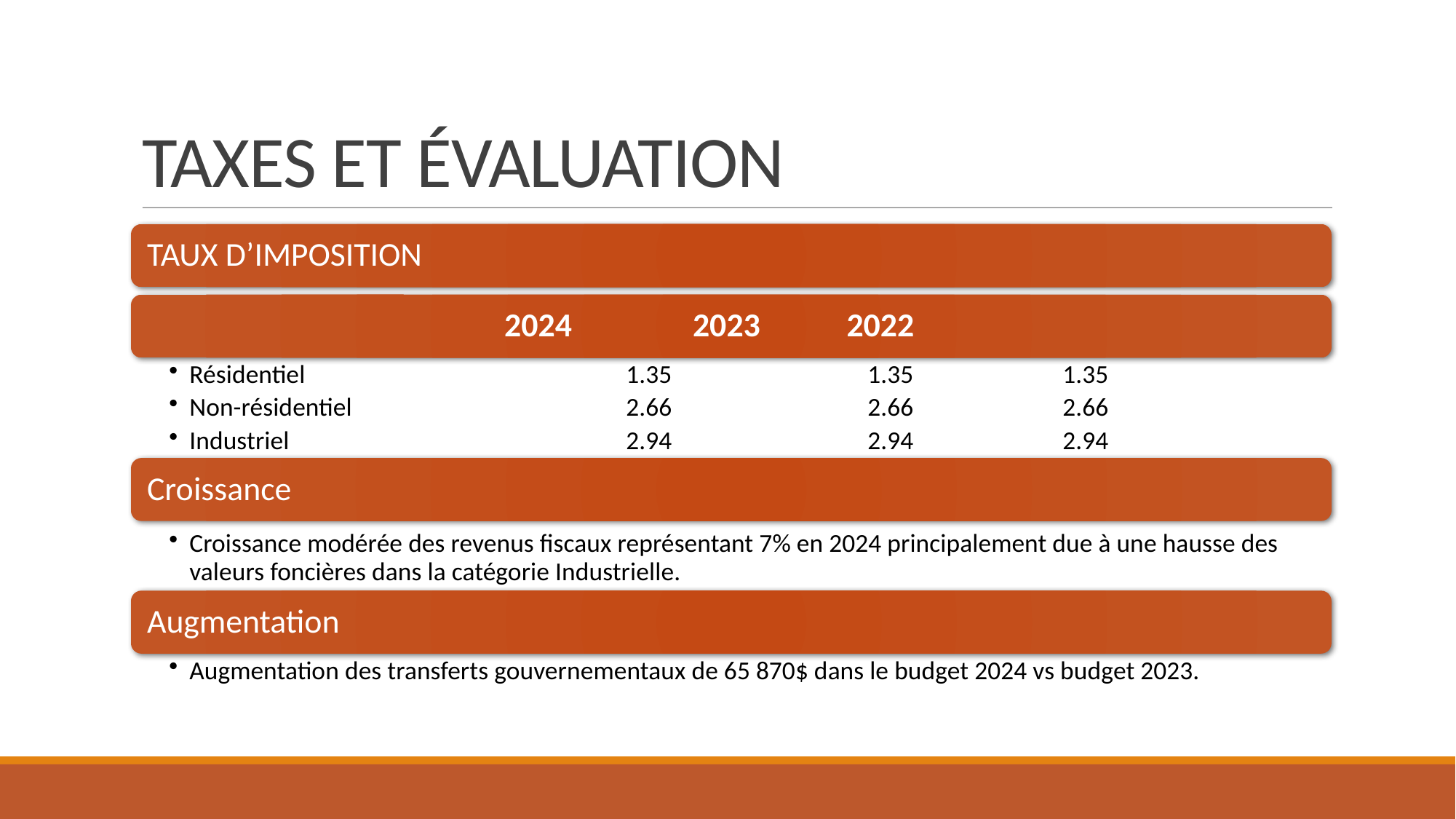

# TAXES ET ÉVALUATION
TAUX D’IMPOSITION
			    2024 		2023 	      2022
Résidentiel			1.35		    1.35		1.35
Non-résidentiel           		2.66		    2.66		2.66
Industriel                     		2.94		    2.94		2.94
Croissance
Croissance modérée des revenus fiscaux représentant 7% en 2024 principalement due à une hausse des valeurs foncières dans la catégorie Industrielle.
Augmentation
Augmentation des transferts gouvernementaux de 65 870$ dans le budget 2024 vs budget 2023.